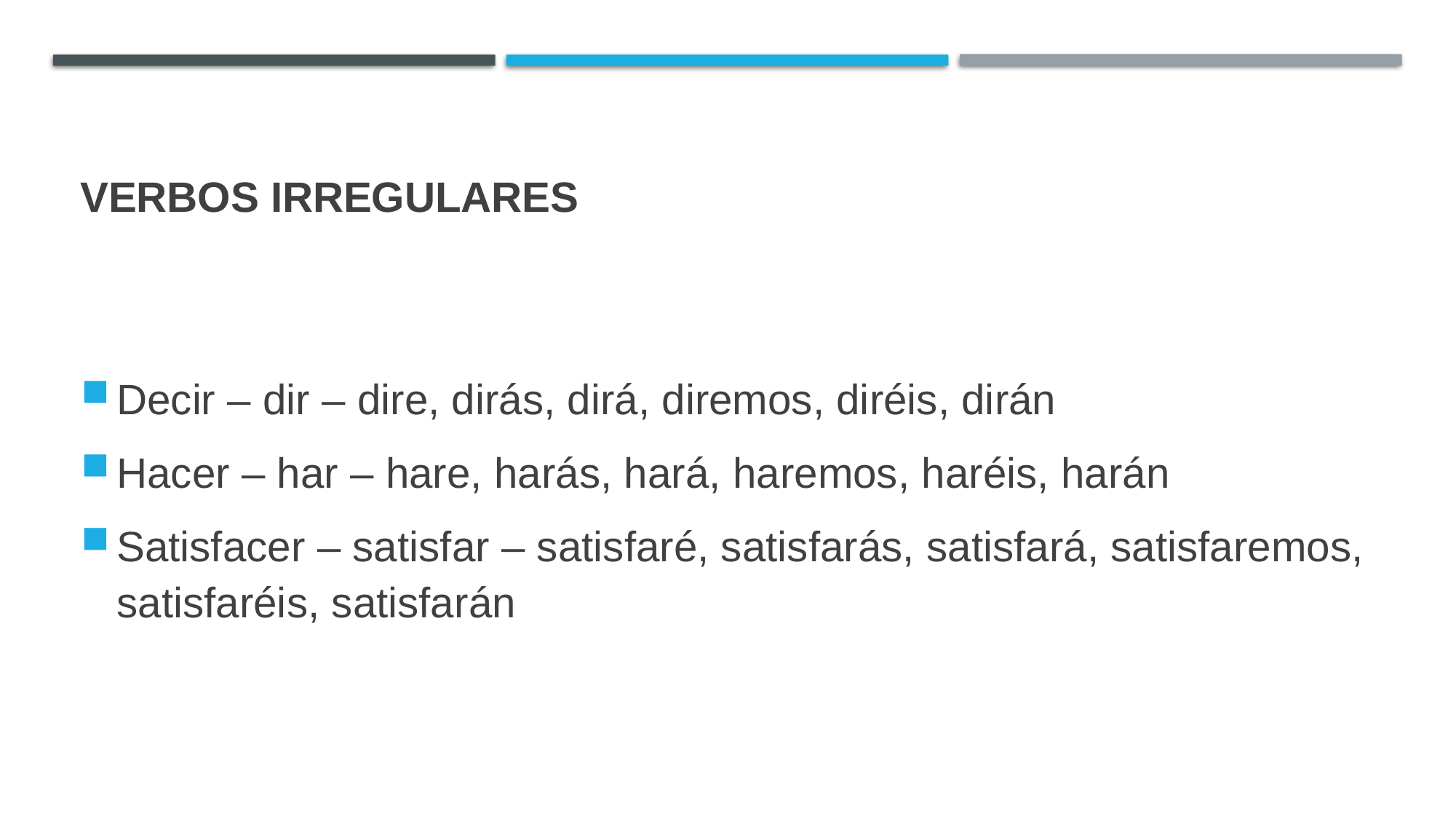

# Verbos irregulares
Decir – dir – dire, dirás, dirá, diremos, diréis, dirán
Hacer – har – hare, harás, hará, haremos, haréis, harán
Satisfacer – satisfar – satisfaré, satisfarás, satisfará, satisfaremos, satisfaréis, satisfarán